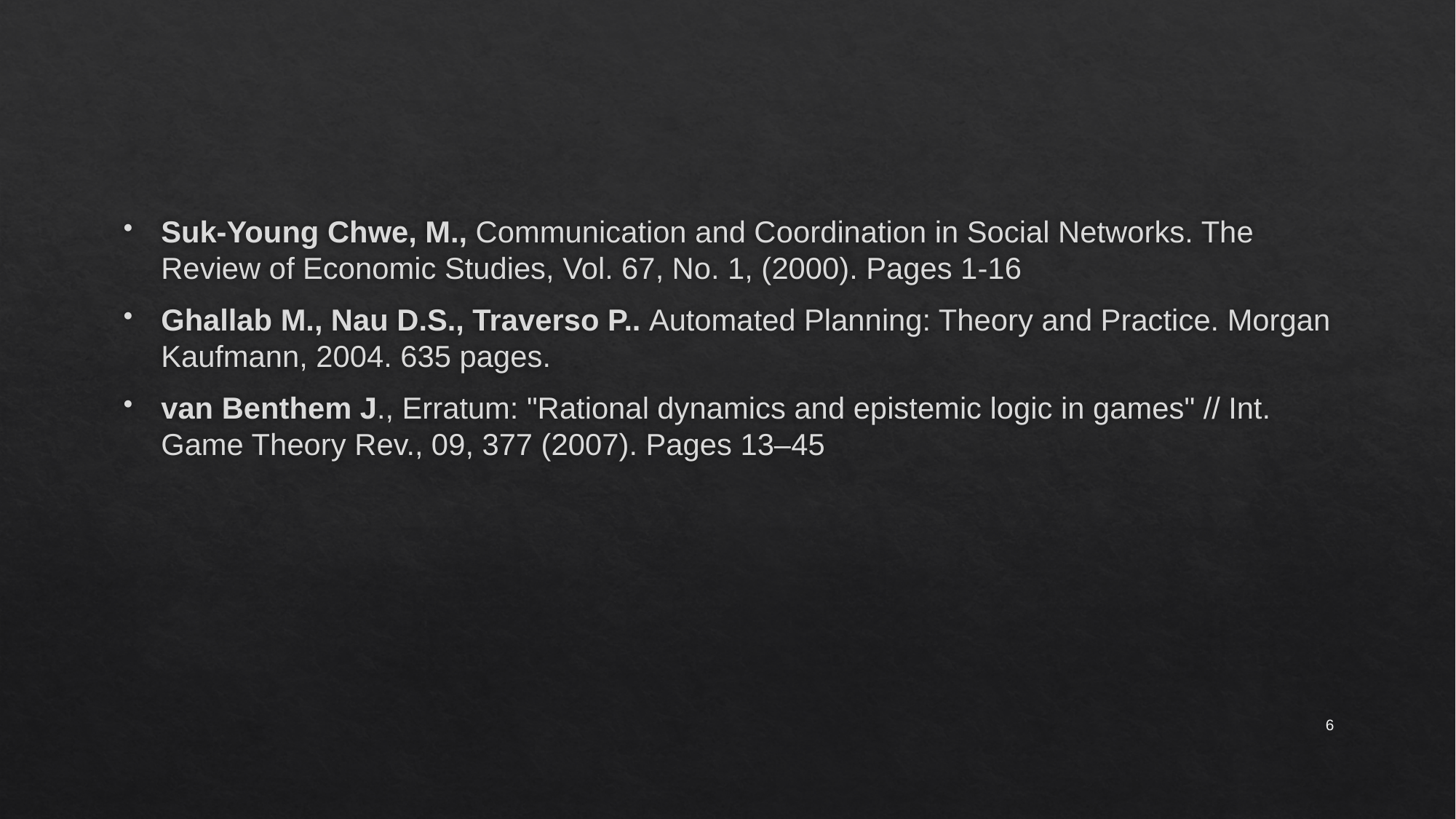

#
Suk-Young Chwe, M., Communication and Coordination in Social Networks. The Review of Economic Studies, Vol. 67, No. 1, (2000). Pages 1-16
Ghallab M., Nau D.S., Traverso P.. Automated Planning: Theory and Practice. Morgan Kaufmann, 2004. 635 pages.
van Benthem J., Erratum: "Rational dynamics and epistemic logic in games" // Int. Game Theory Rev., 09, 377 (2007). Pages 13–45

6